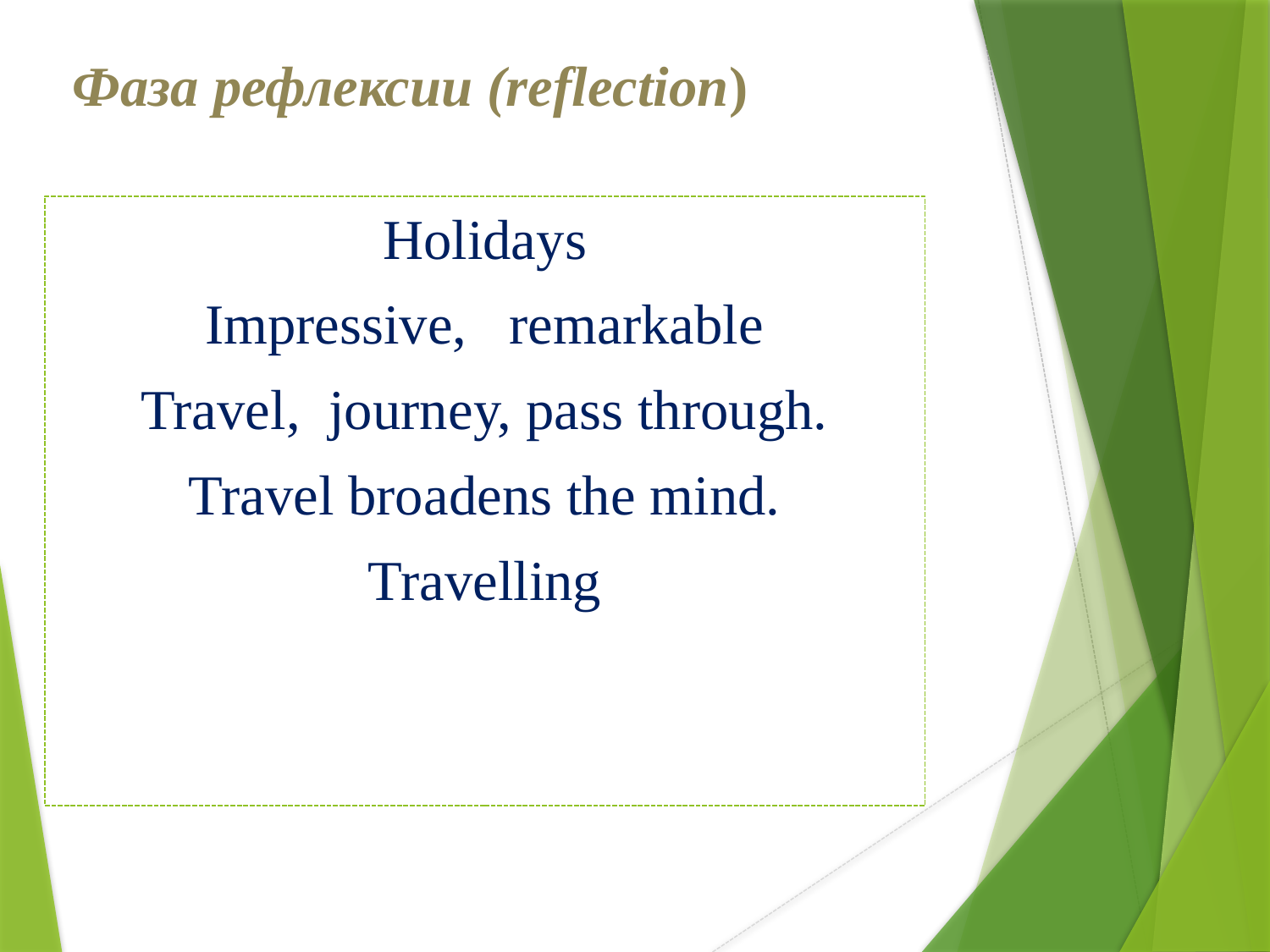

# Фаза рефлексии (reflection)
Holidays
Impressive,   remarkable
Travel,  journey, pass through.
Travel broadens the mind.
Travelling